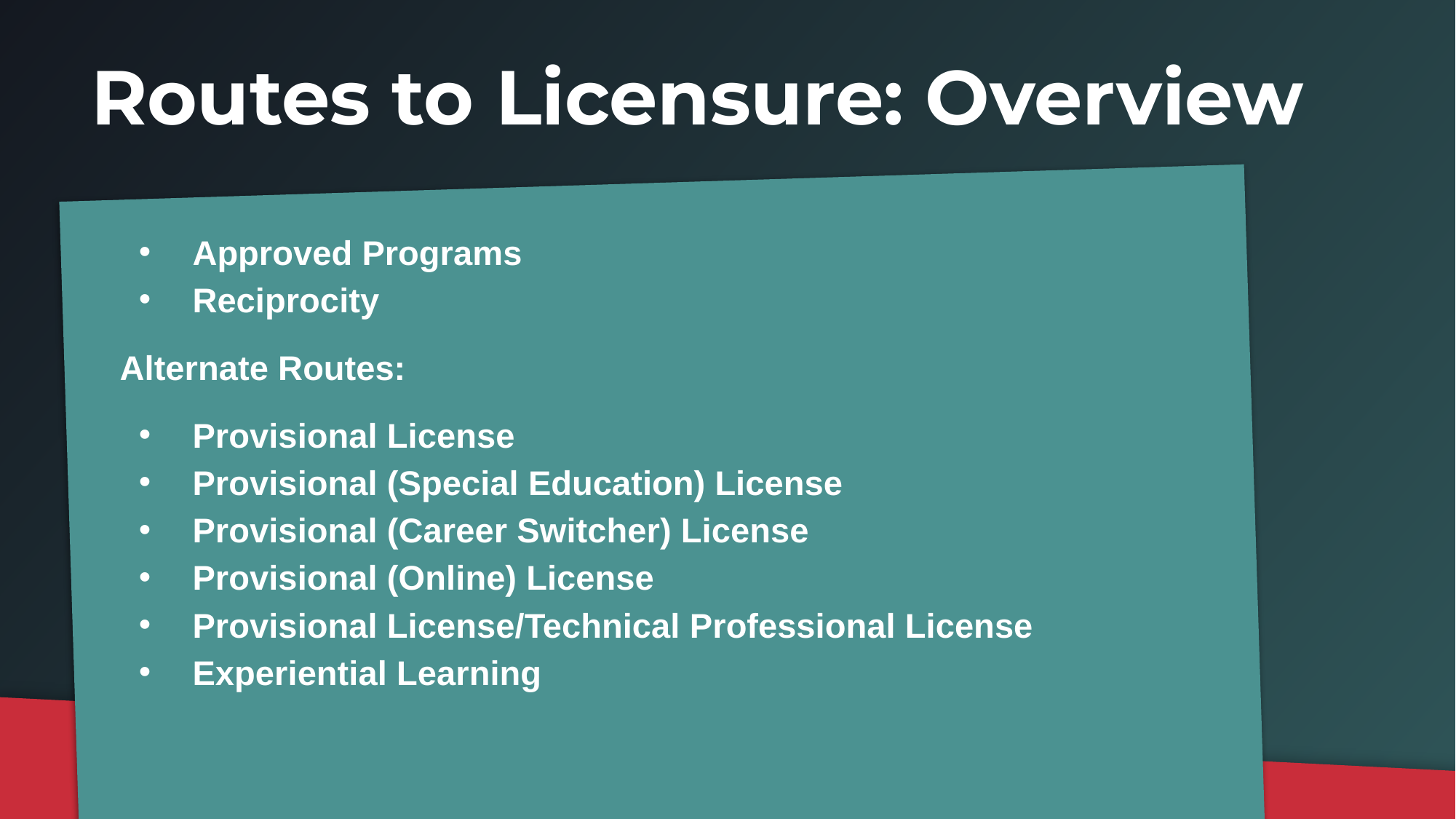

Routes to Licensure: Overview

Approved Programs
Reciprocity
Alternate Routes:
Provisional License
Provisional (Special Education) License
Provisional (Career Switcher) License
Provisional (Online) License
Provisional License/Technical Professional License
Experiential Learning